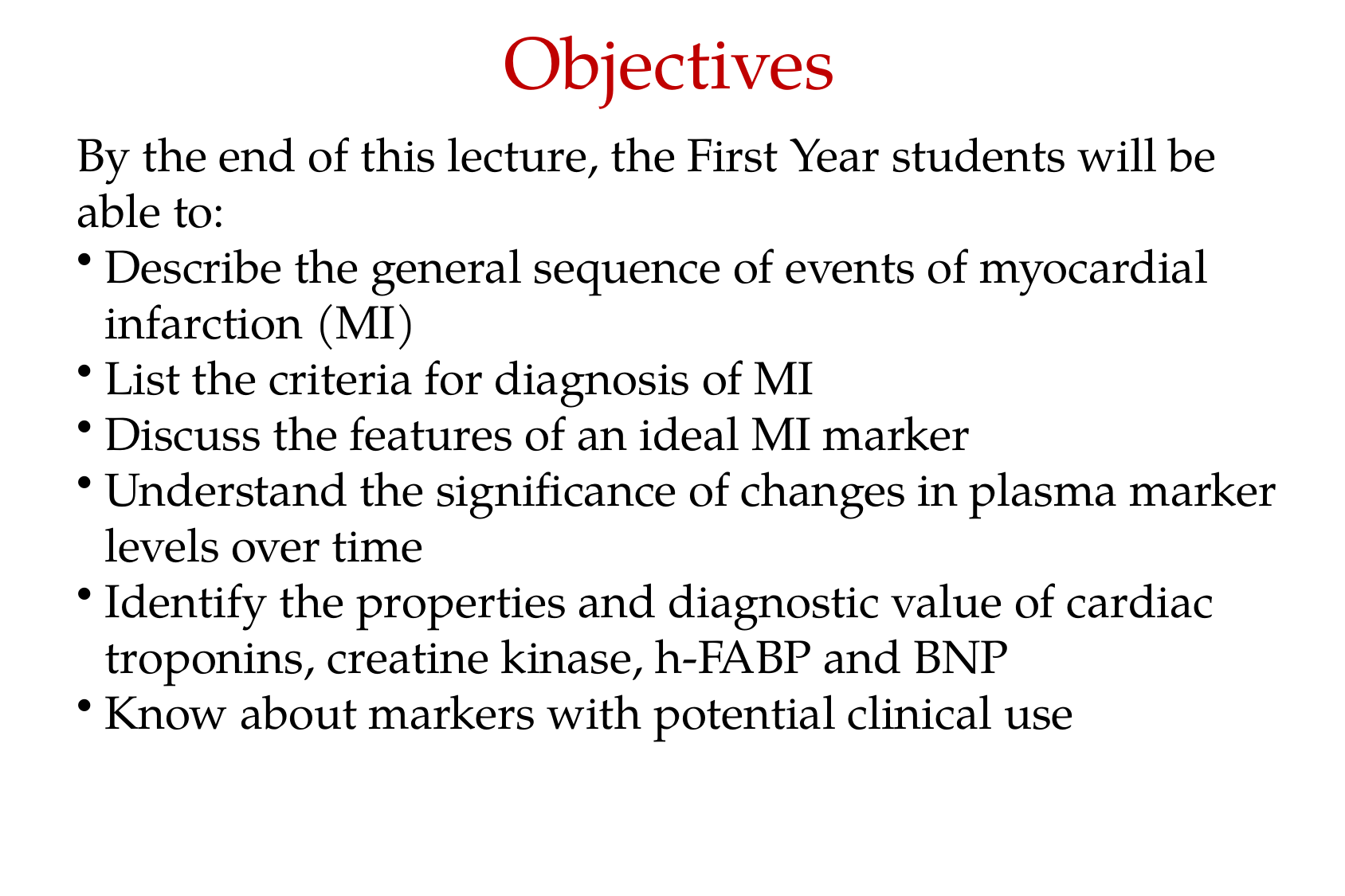

Objectives
By the end of this lecture, the First Year students will be able to:
Describe the general sequence of events of myocardial infarction (MI)
List the criteria for diagnosis of MI
Discuss the features of an ideal MI marker
Understand the significance of changes in plasma marker levels over time
Identify the properties and diagnostic value of cardiac troponins, creatine kinase, h-FABP and BNP
Know about markers with potential clinical use